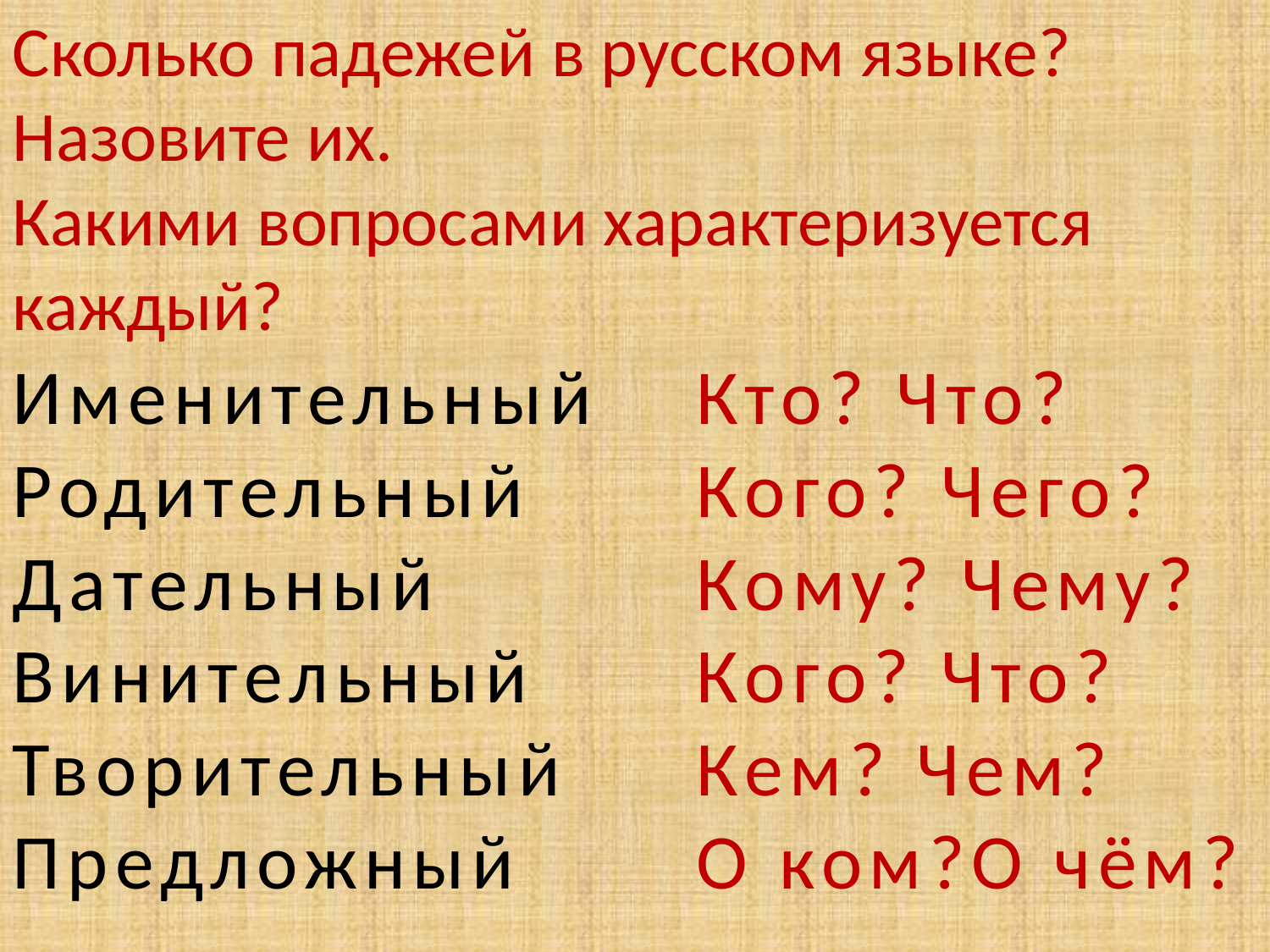

Сколько падежей в русском языке?
Назовите их.
Какими вопросами характеризуется каждый?
Именительный	  Кто? Что?
Родительный	  Кого? Чего?
Дательный		  Кому? Чему?
Винительный	  Кого? Что?
Творительный	  Кем? Чем?
Предложный	  О ком?О чём?